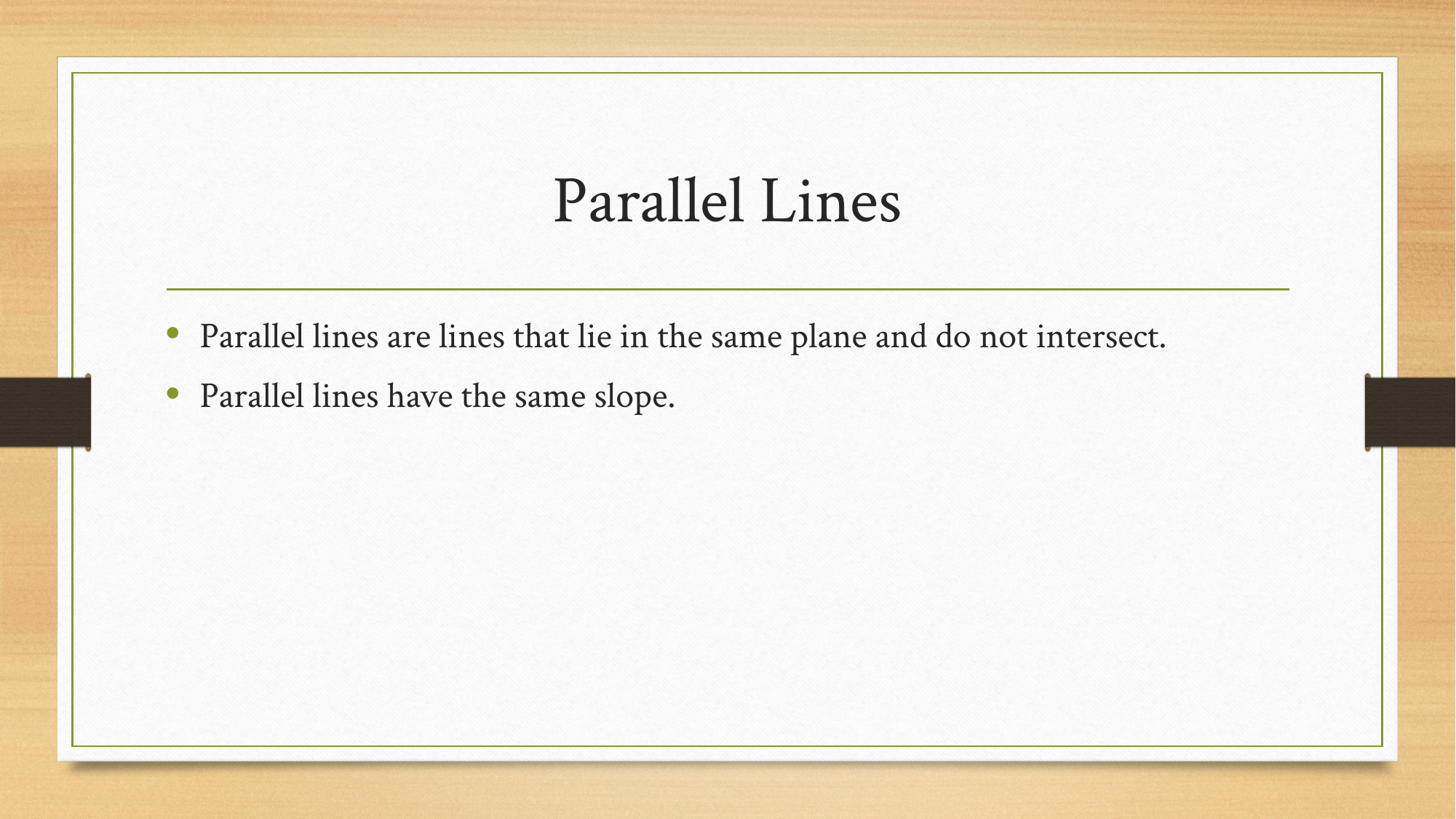

# Parallel Lines
Parallel lines are lines that lie in the same plane and do not intersect.
Parallel lines have the same slope.